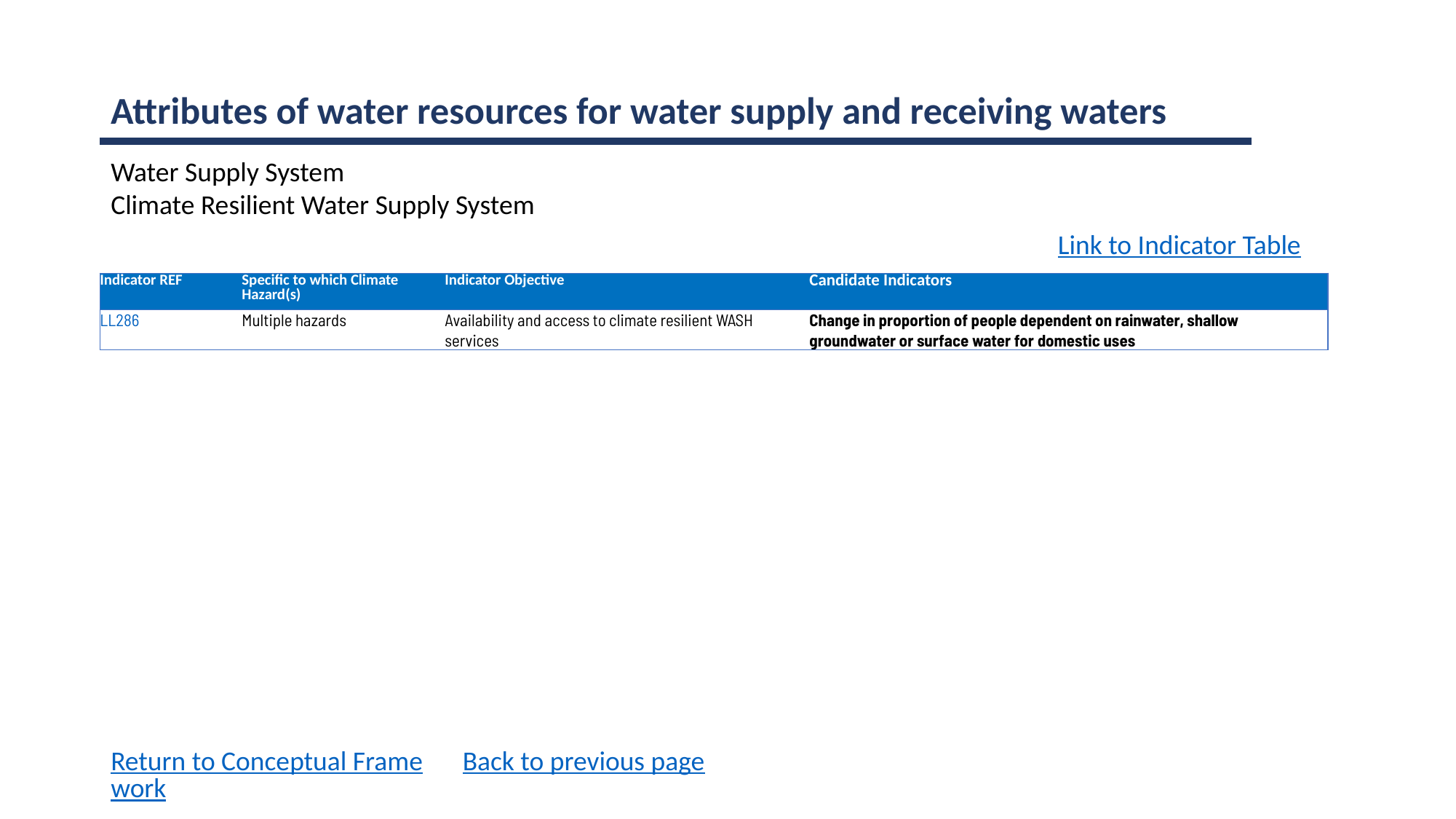

Attributes of water resources for water supply and receiving waters
Water Supply System
Climate Resilient Water Supply System
Link to Indicator Table
| Indicator REF | Specific to which Climate Hazard(s) | Indicator Objective | Candidate Indicators |
| --- | --- | --- | --- |
| LL286 | Multiple hazards | Availability and access to climate resilient WASH services | Change in proportion of people dependent on rainwater, shallow groundwater or surface water for domestic uses |
Return to Conceptual Framework
Back to previous page